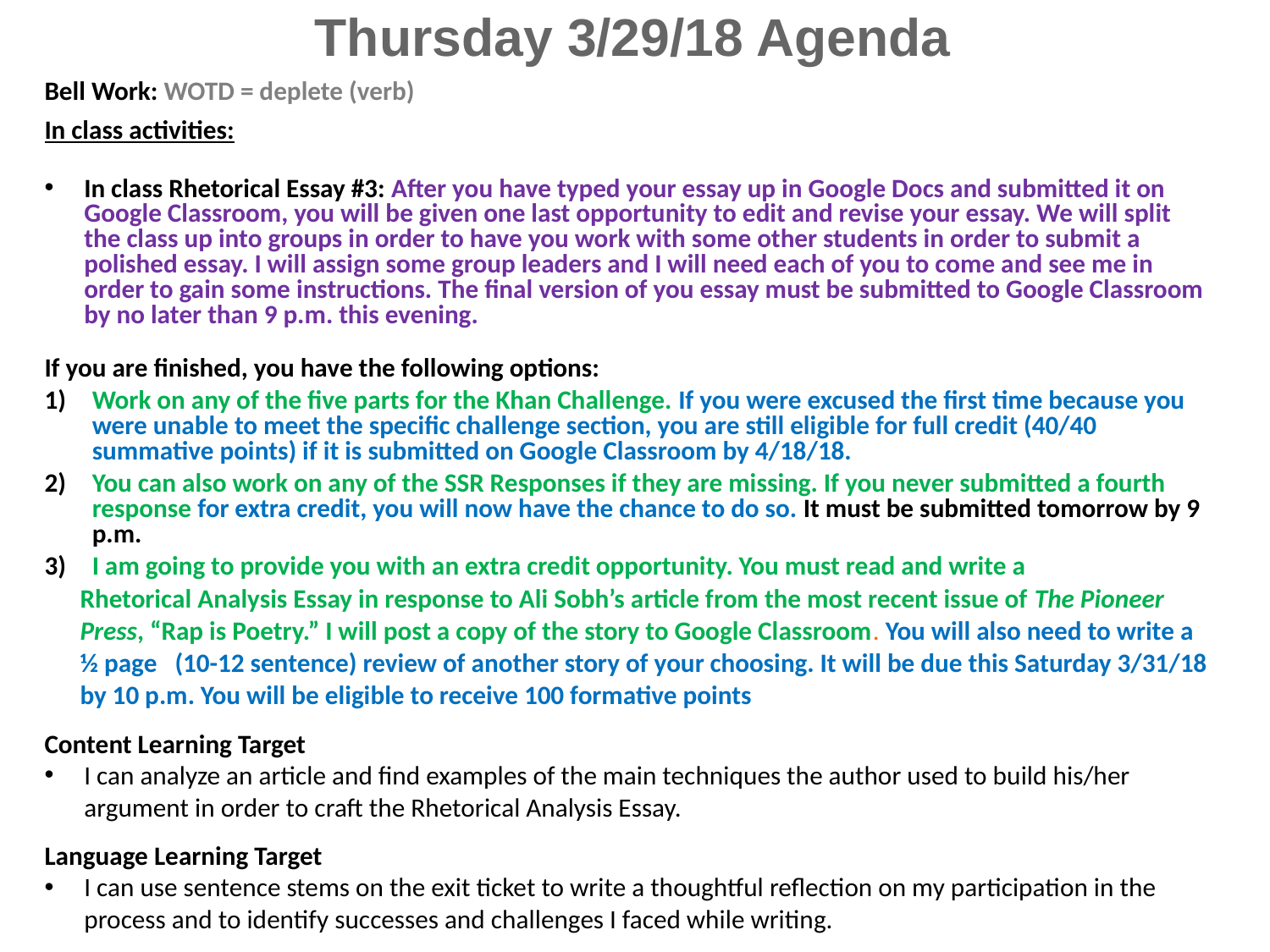

Thursday 3/29/18 Agenda
Bell Work: WOTD = deplete (verb)

In class activities:

In class Rhetorical Essay #3: After you have typed your essay up in Google Docs and submitted it on Google Classroom, you will be given one last opportunity to edit and revise your essay. We will split the class up into groups in order to have you work with some other students in order to submit a polished essay. I will assign some group leaders and I will need each of you to come and see me in order to gain some instructions. The final version of you essay must be submitted to Google Classroom by no later than 9 p.m. this evening.

If you are finished, you have the following options:
Work on any of the five parts for the Khan Challenge. If you were excused the first time because you were unable to meet the specific challenge section, you are still eligible for full credit (40/40 summative points) if it is submitted on Google Classroom by 4/18/18.
You can also work on any of the SSR Responses if they are missing. If you never submitted a fourth response for extra credit, you will now have the chance to do so. It must be submitted tomorrow by 9 p.m.
I am going to provide you with an extra credit opportunity. You must read and write a
      Rhetorical Analysis Essay in response to Ali Sobh’s article from the most recent issue of The Pioneer
      Press, “Rap is Poetry.” I will post a copy of the story to Google Classroom. You will also need to write a
      ½ page   (10-12 sentence) review of another story of your choosing. It will be due this Saturday 3/31/18
      by 10 p.m. You will be eligible to receive 100 formative points

Content Learning Target
I can analyze an article and find examples of the main techniques the author used to build his/her argument in order to craft the Rhetorical Analysis Essay.

Language Learning Target
I can use sentence stems on the exit ticket to write a thoughtful reflection on my participation in the process and to identify successes and challenges I faced while writing.